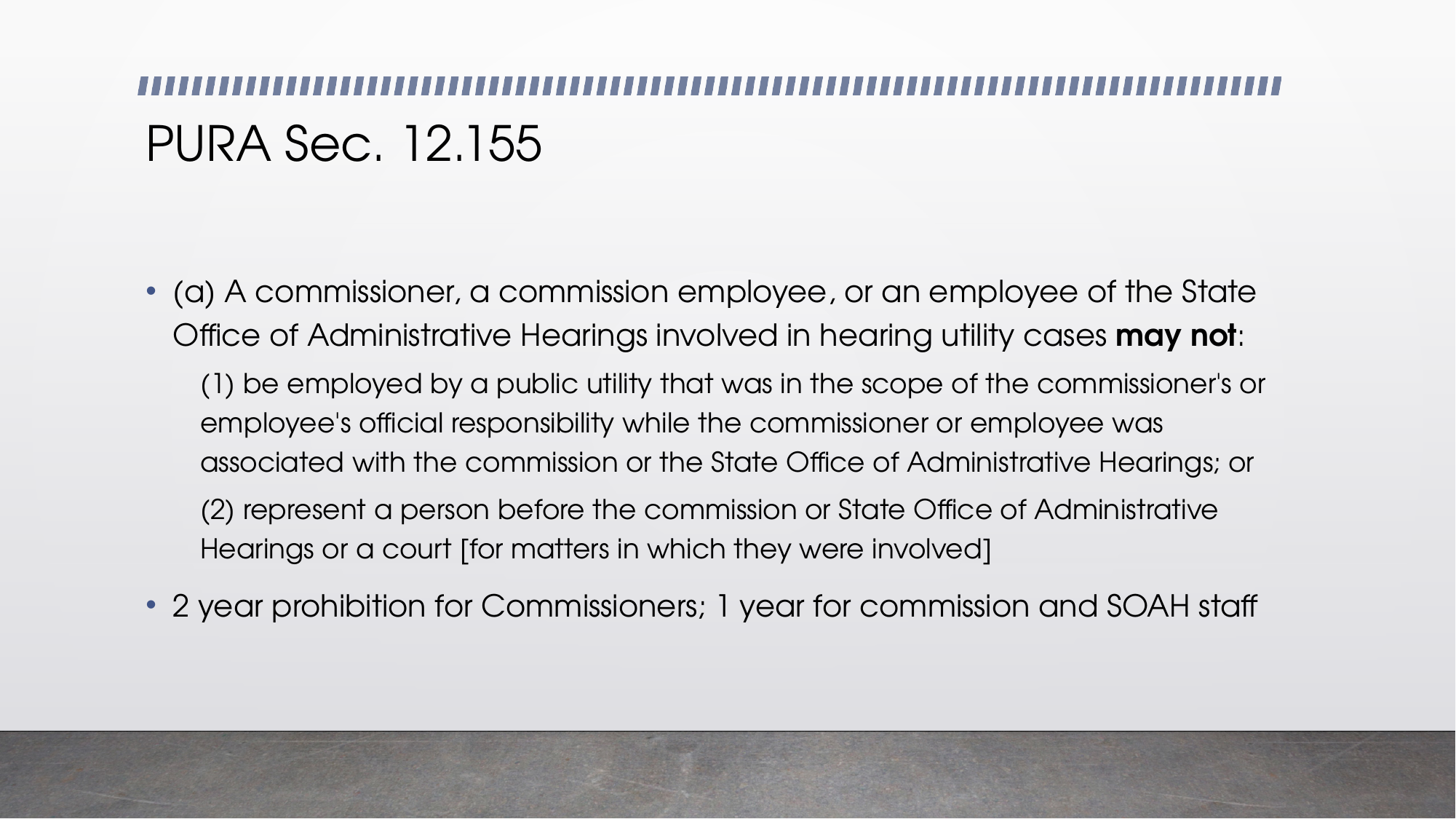

# PURA Sec. 12.155
(a) A commissioner, a commission employee, or an employee of the State Office of Administrative Hearings involved in hearing utility cases may not:
(1) be employed by a public utility that was in the scope of the commissioner's or employee's official responsibility while the commissioner or employee was associated with the commission or the State Office of Administrative Hearings; or
(2) represent a person before the commission or State Office of Administrative Hearings or a court [for matters in which they were involved]
2 year prohibition for Commissioners; 1 year for commission and SOAH staff